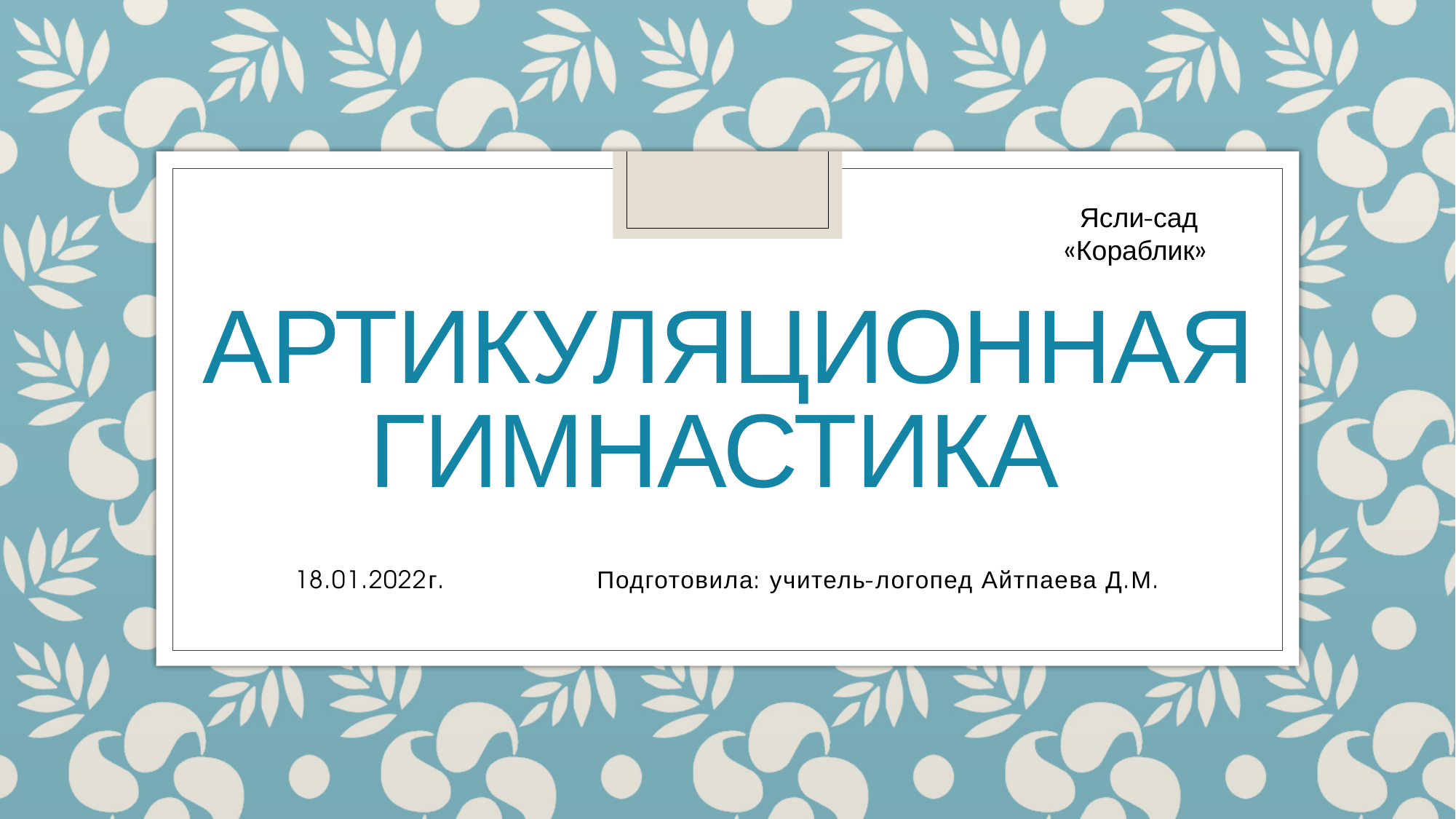

Ясли-сад
        «Кораблик»
# Артикуляционная гимнастика
18.01.2022г.                   Подготовила: учитель-логопед Айтпаева Д.М.